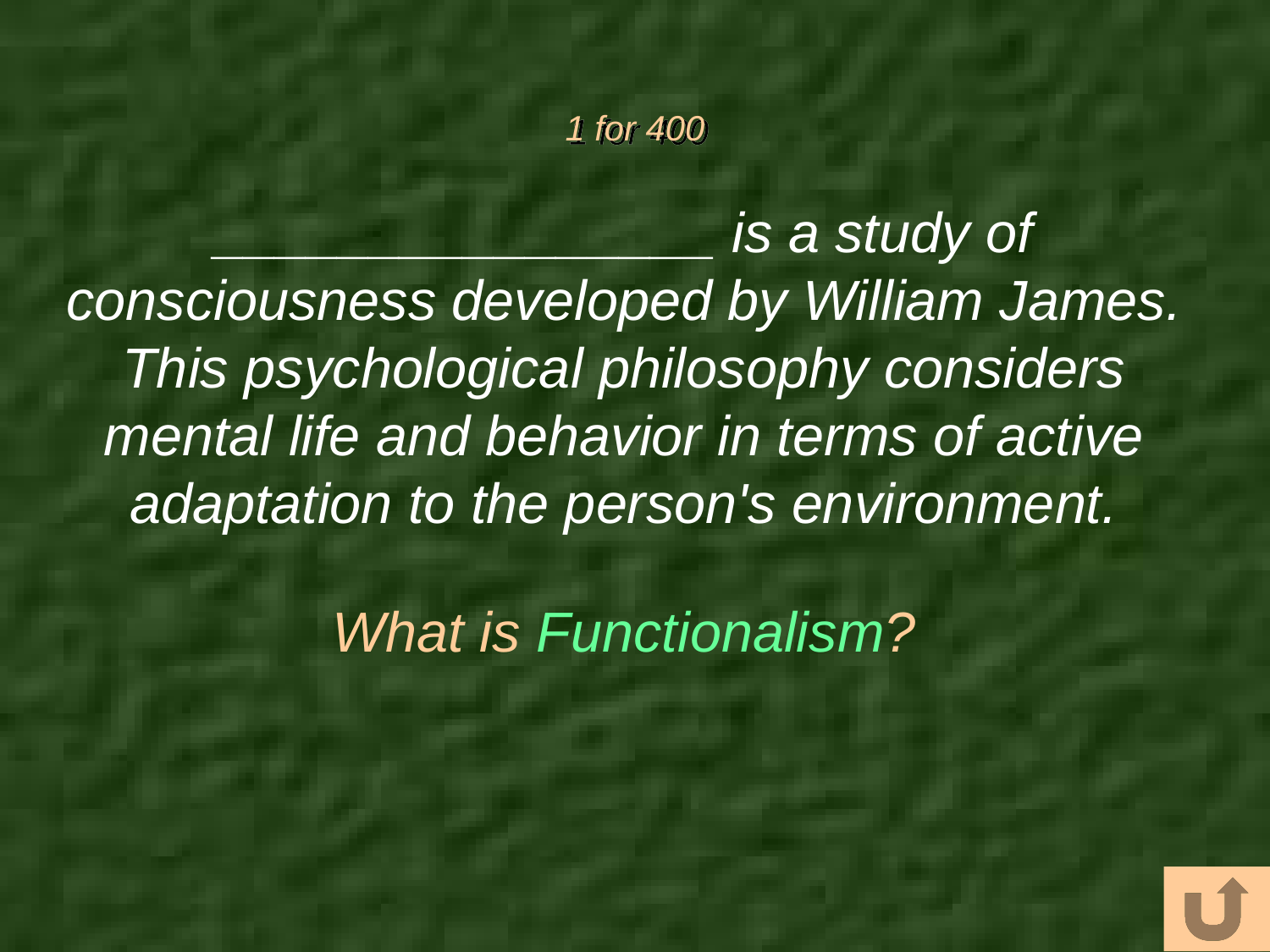

# 1 for 400
________________ is a study of consciousness developed by William James. This psychological philosophy considers mental life and behavior in terms of active adaptation to the person's environment.
What is Functionalism?